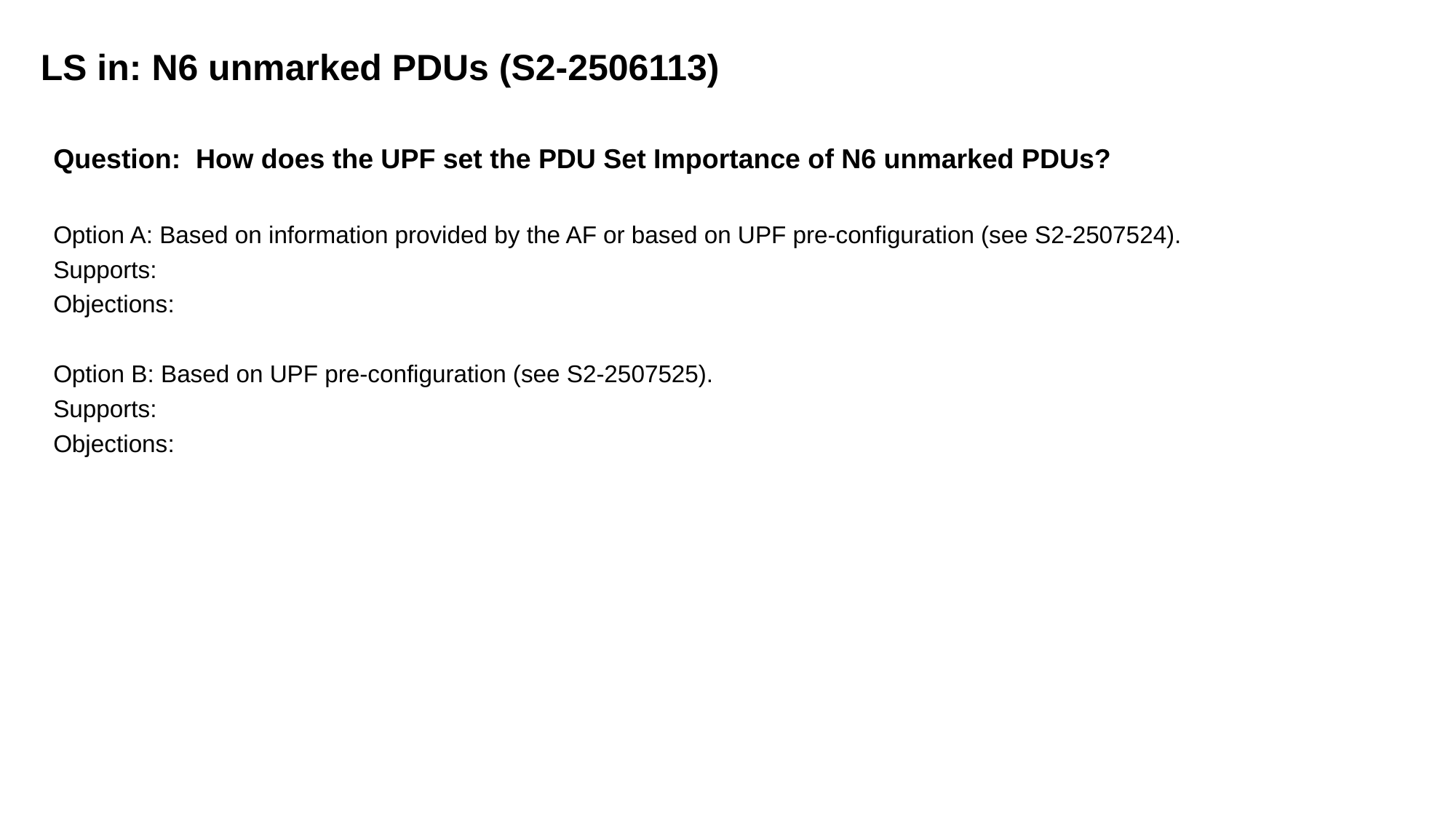

LS in: N6 unmarked PDUs (S2-2506113)
Question:  How does the UPF set the PDU Set Importance of N6 unmarked PDUs?

Option A: Based on information provided by the AF or based on UPF pre-configuration (see S2-2507524).
Supports:
Objections:

Option B: Based on UPF pre-configuration (see S2-2507525).
Supports:
Objections: